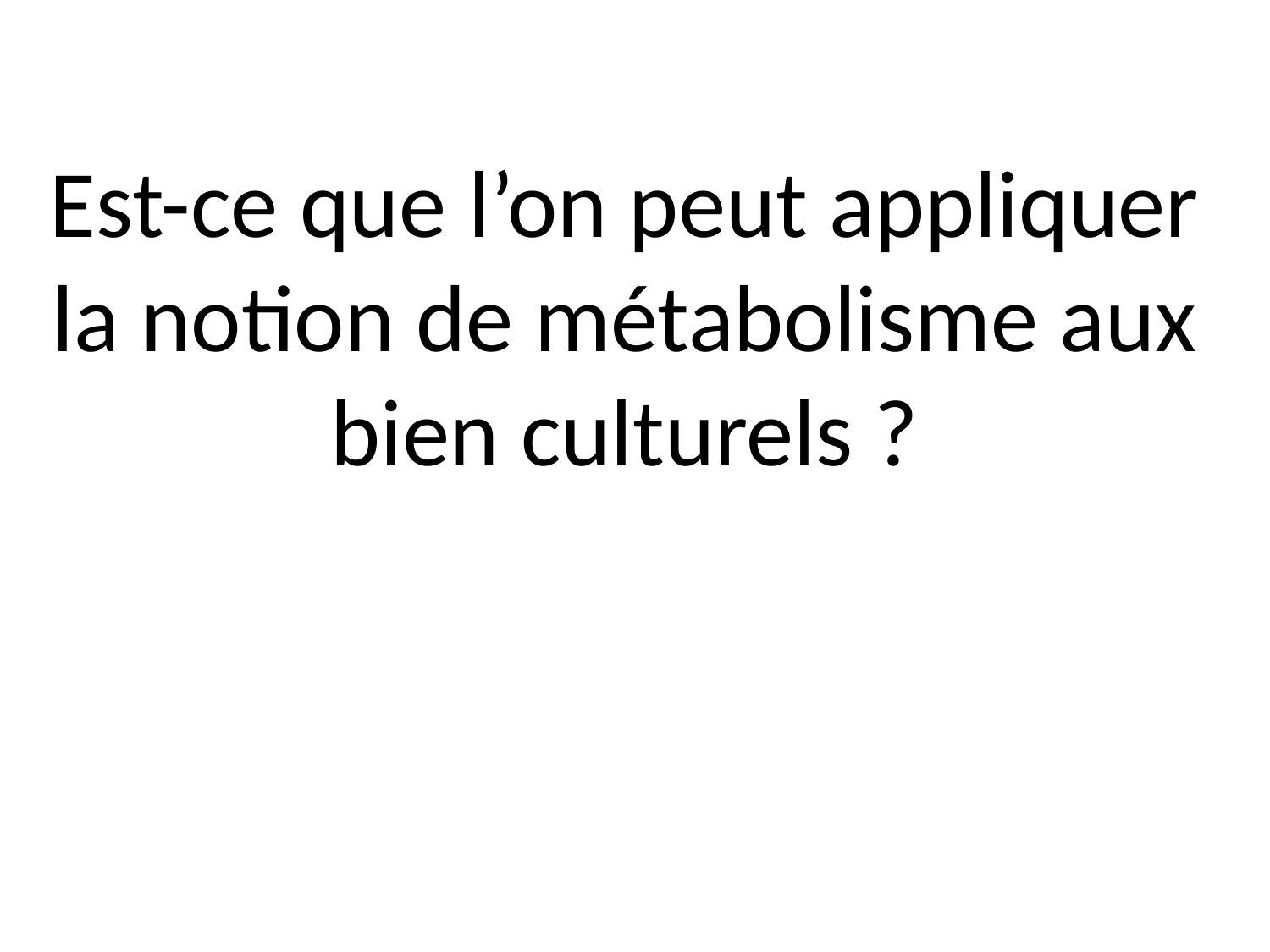

Est-ce que l’on peut appliquer la notion de métabolisme aux bien culturels ?